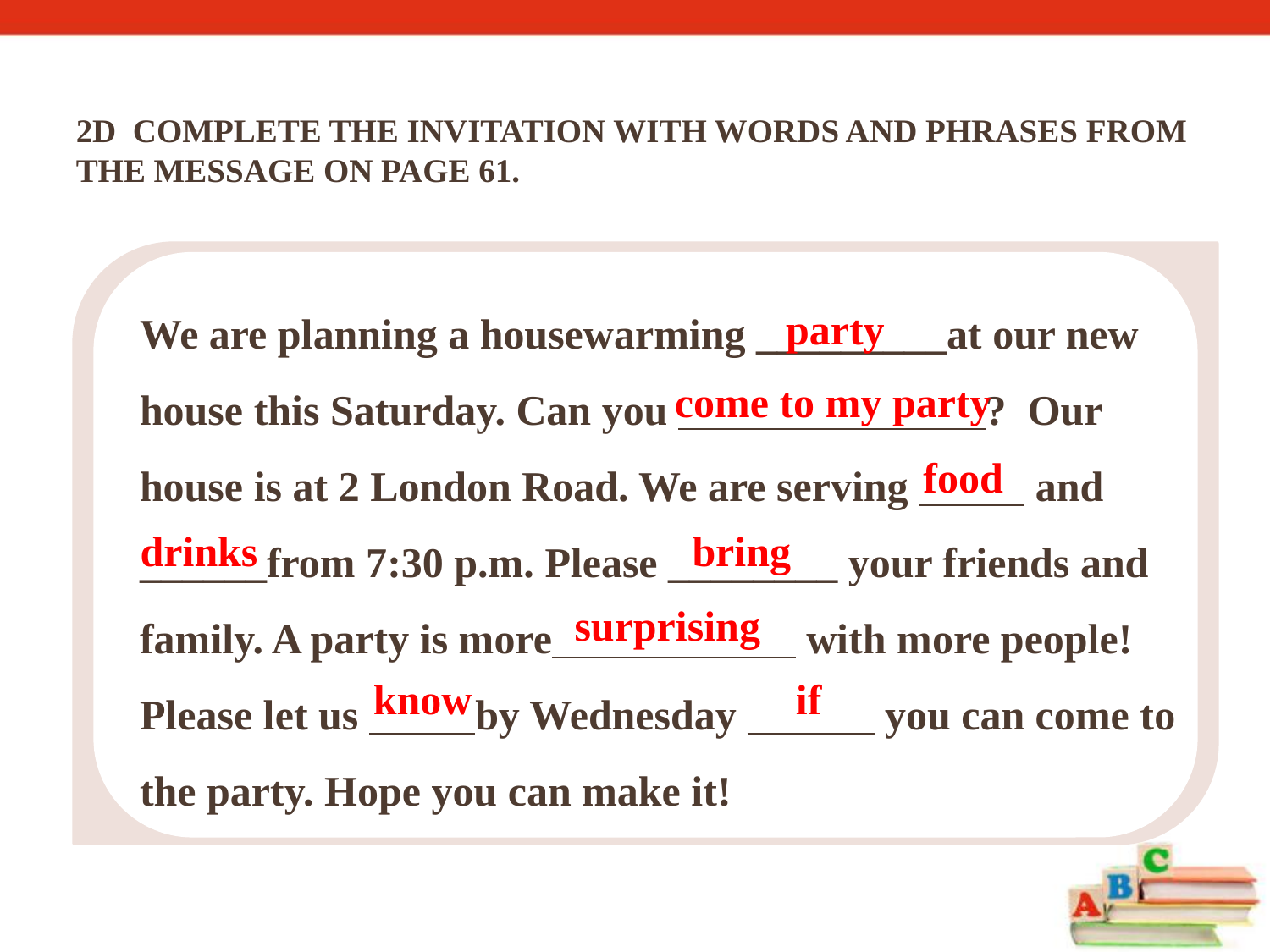

2d  Complete the invitation with words and phrases from the message on page 61.

We are planning a housewarming _________at our new house this Saturday. Can you                              ?  Our house is at 2 London Road. We are serving            and ______from 7:30 p.m. Please ________ your friends and family. A party is more                        with more people! Please let us           by Wednesday              you can come to the party. Hope you can make it!
party
come to my party
food
drinks
bring
surprising
know
if